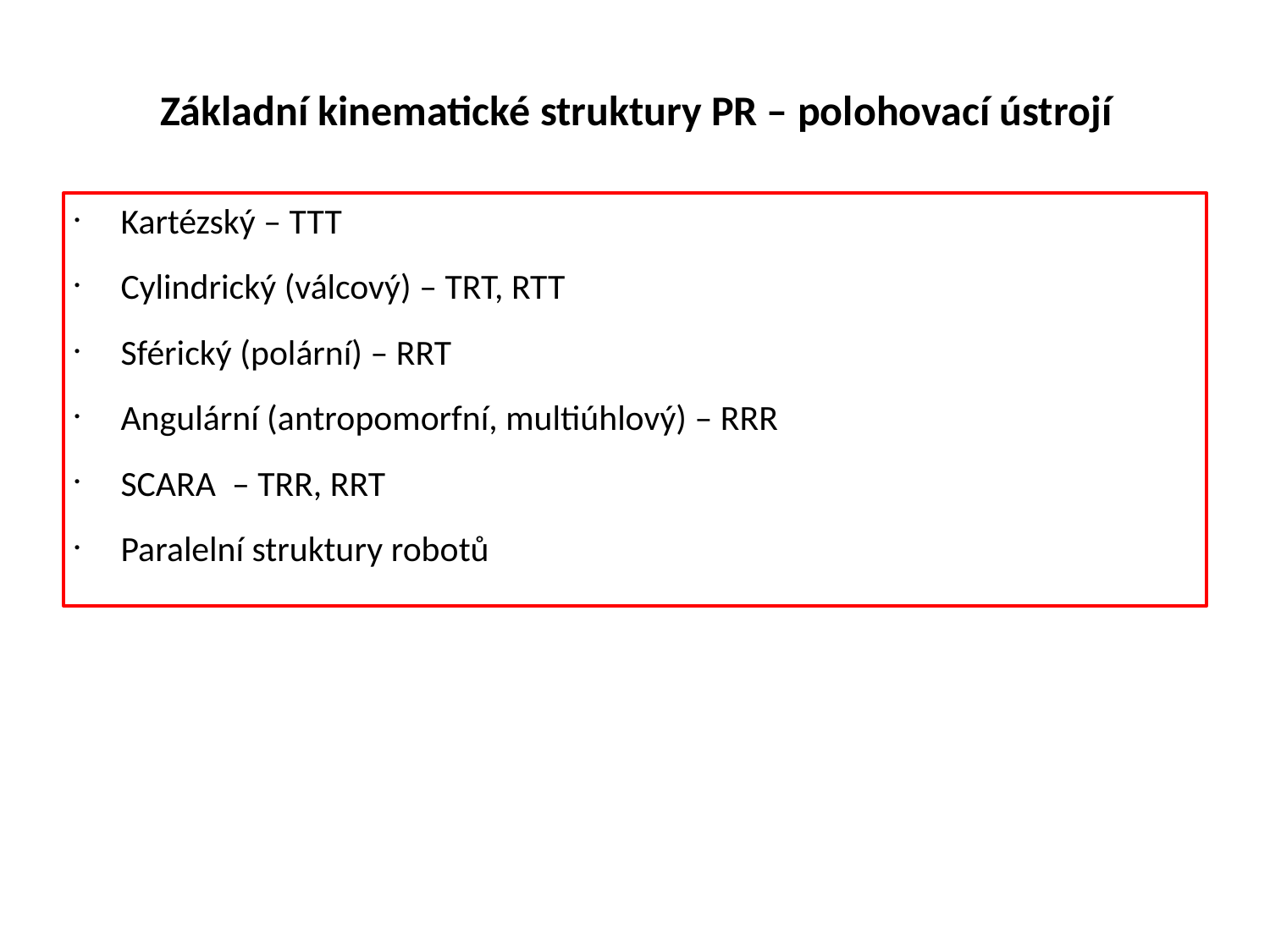

# Základní kinematické struktury PR – polohovací ústrojí
Kartézský – TTT
Cylindrický (válcový) – TRT, RTT
Sférický (polární) – RRT
Angulární (antropomorfní, multiúhlový) – RRR
SCARA  – TRR, RRT
Paralelní struktury robotů